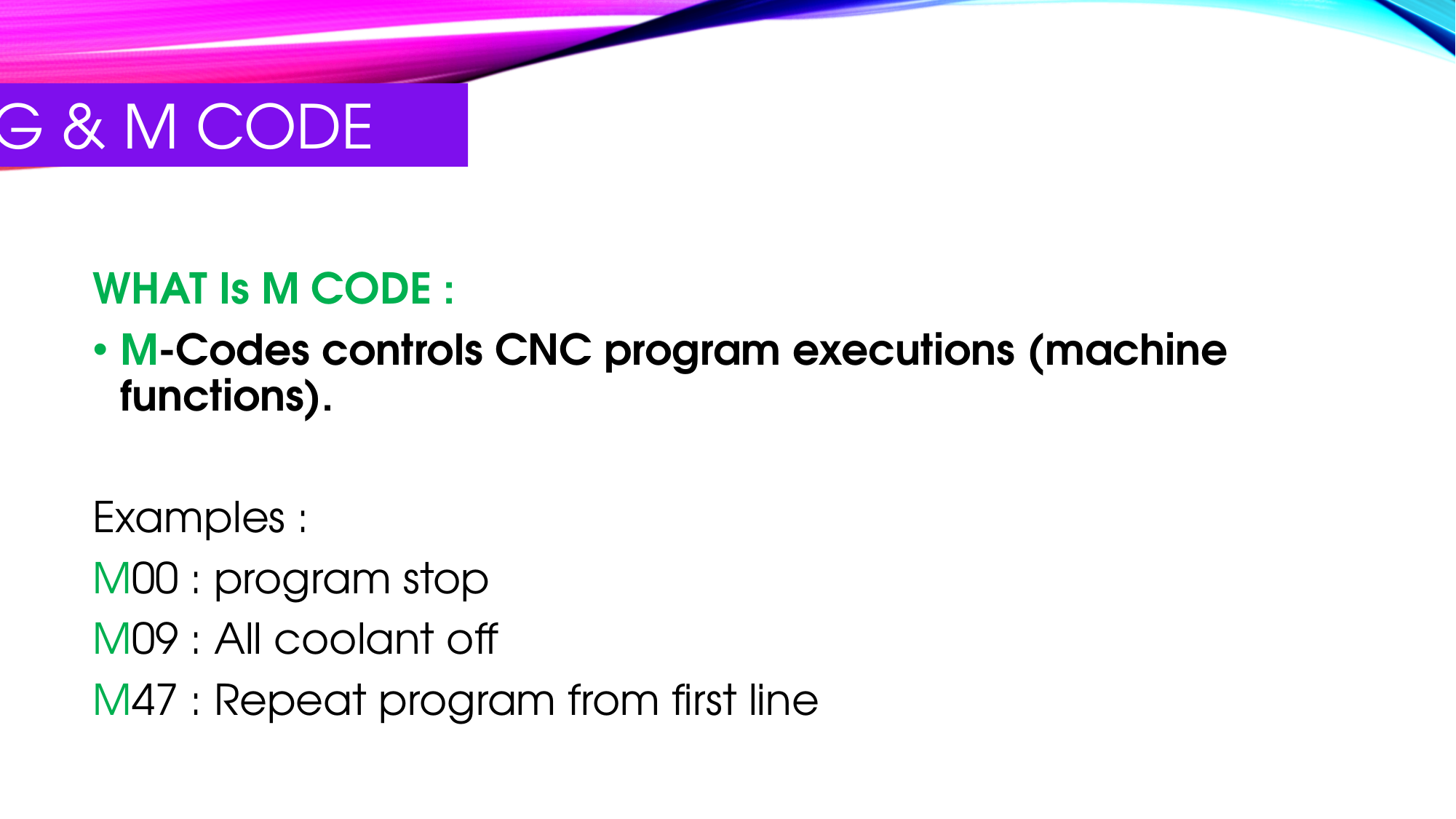

G & M CODE
WHAT Is M CODE :
M-Codes controls CNC program executions (machine functions).

Examples :
M00 : program stop
M09 : All coolant off
M47 : Repeat program from first line